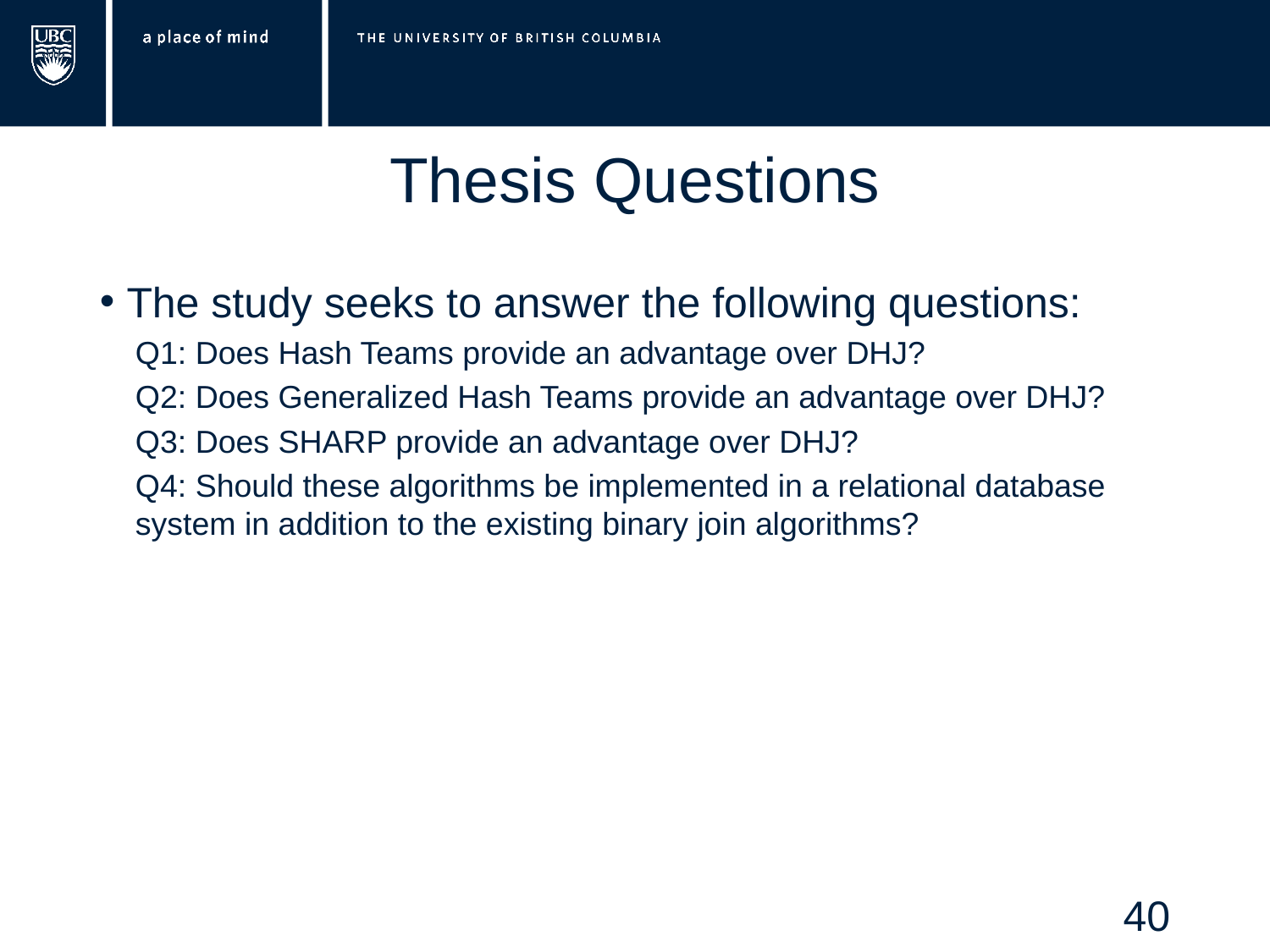

# Thesis Questions
The study seeks to answer the following questions:
Q1: Does Hash Teams provide an advantage over DHJ?
Q2: Does Generalized Hash Teams provide an advantage over DHJ?
Q3: Does SHARP provide an advantage over DHJ?
Q4: Should these algorithms be implemented in a relational database system in addition to the existing binary join algorithms?
40